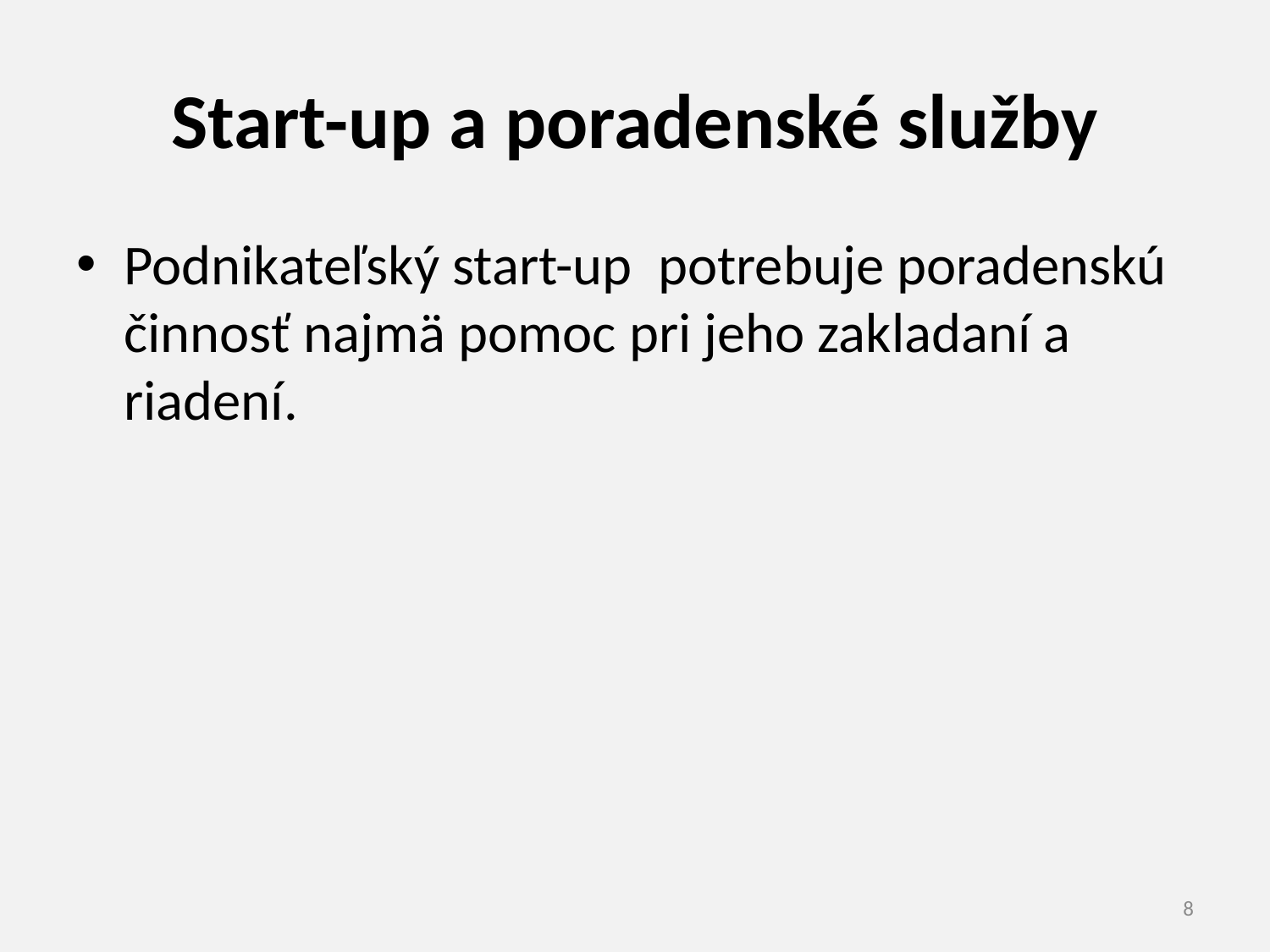

# Start-up a poradenské služby
Podnikateľský start-up  potrebuje poradenskú činnosť najmä pomoc pri jeho zakladaní a riadení.
8